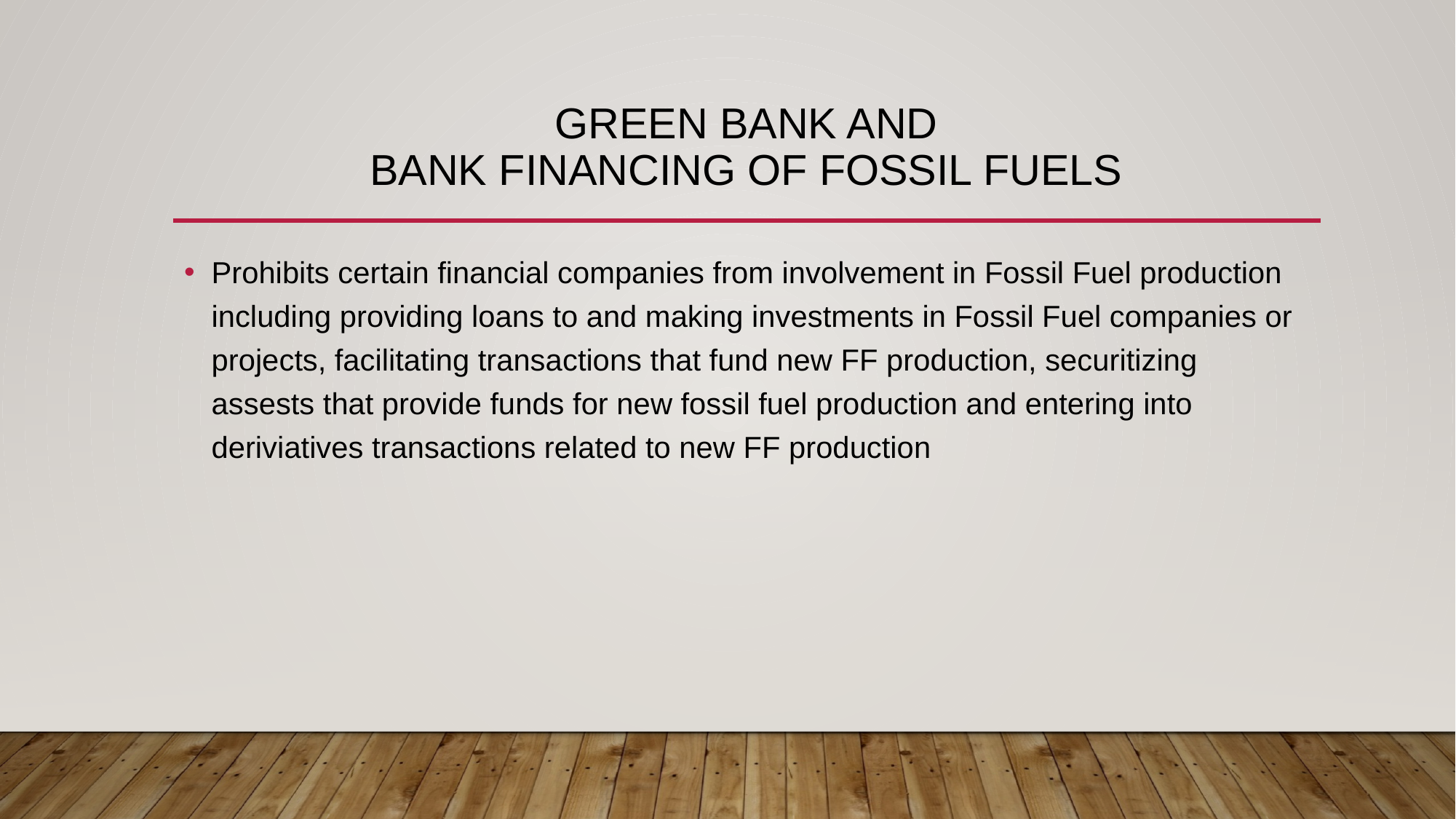

# Green bank and Bank Financing of Fossil Fuels
Prohibits certain financial companies from involvement in Fossil Fuel production including providing loans to and making investments in Fossil Fuel companies or projects, facilitating transactions that fund new FF production, securitizing assests that provide funds for new fossil fuel production and entering into deriviatives transactions related to new FF production